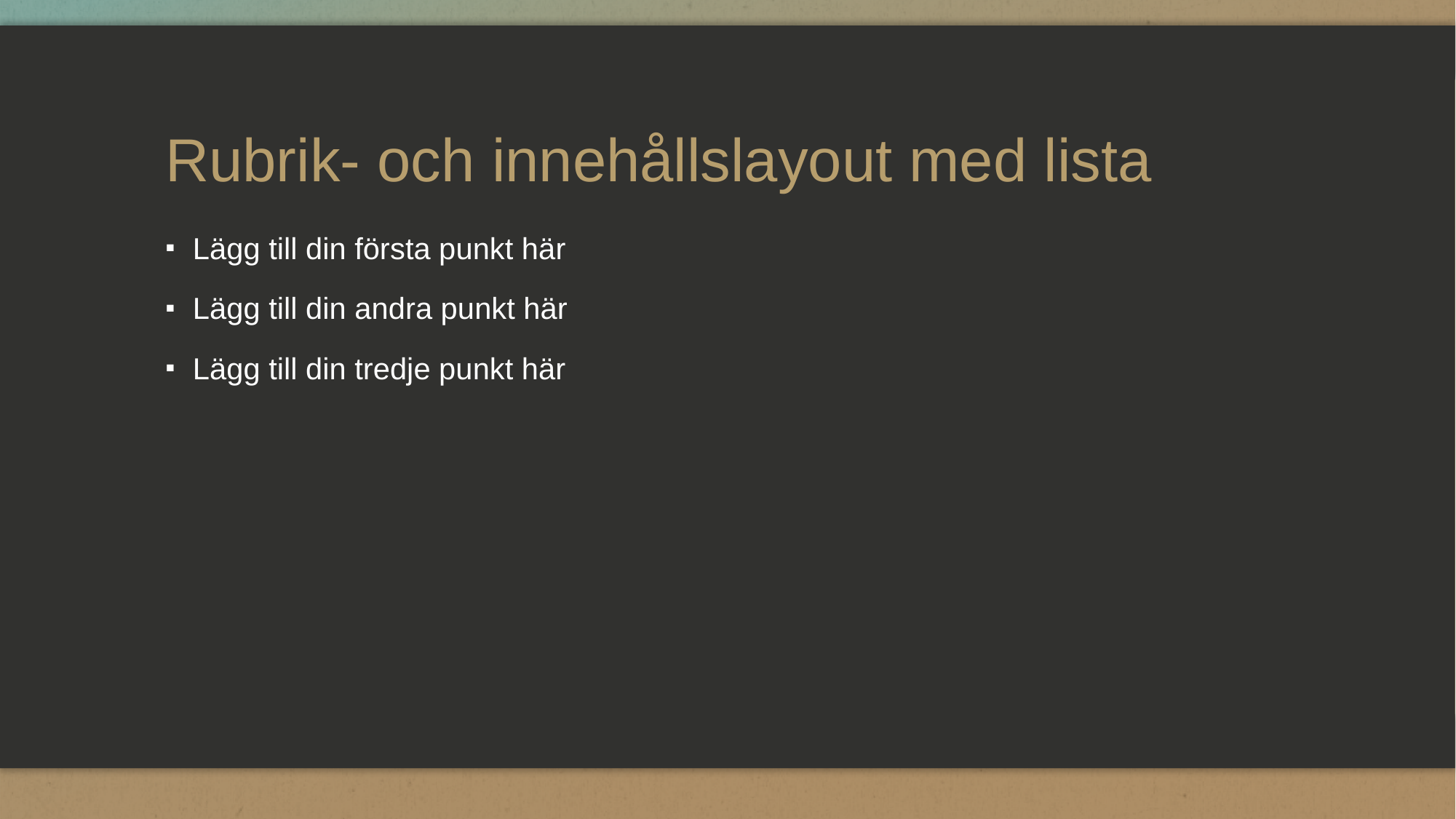

# Rubrik- och innehållslayout med lista
Lägg till din första punkt här
Lägg till din andra punkt här
Lägg till din tredje punkt här